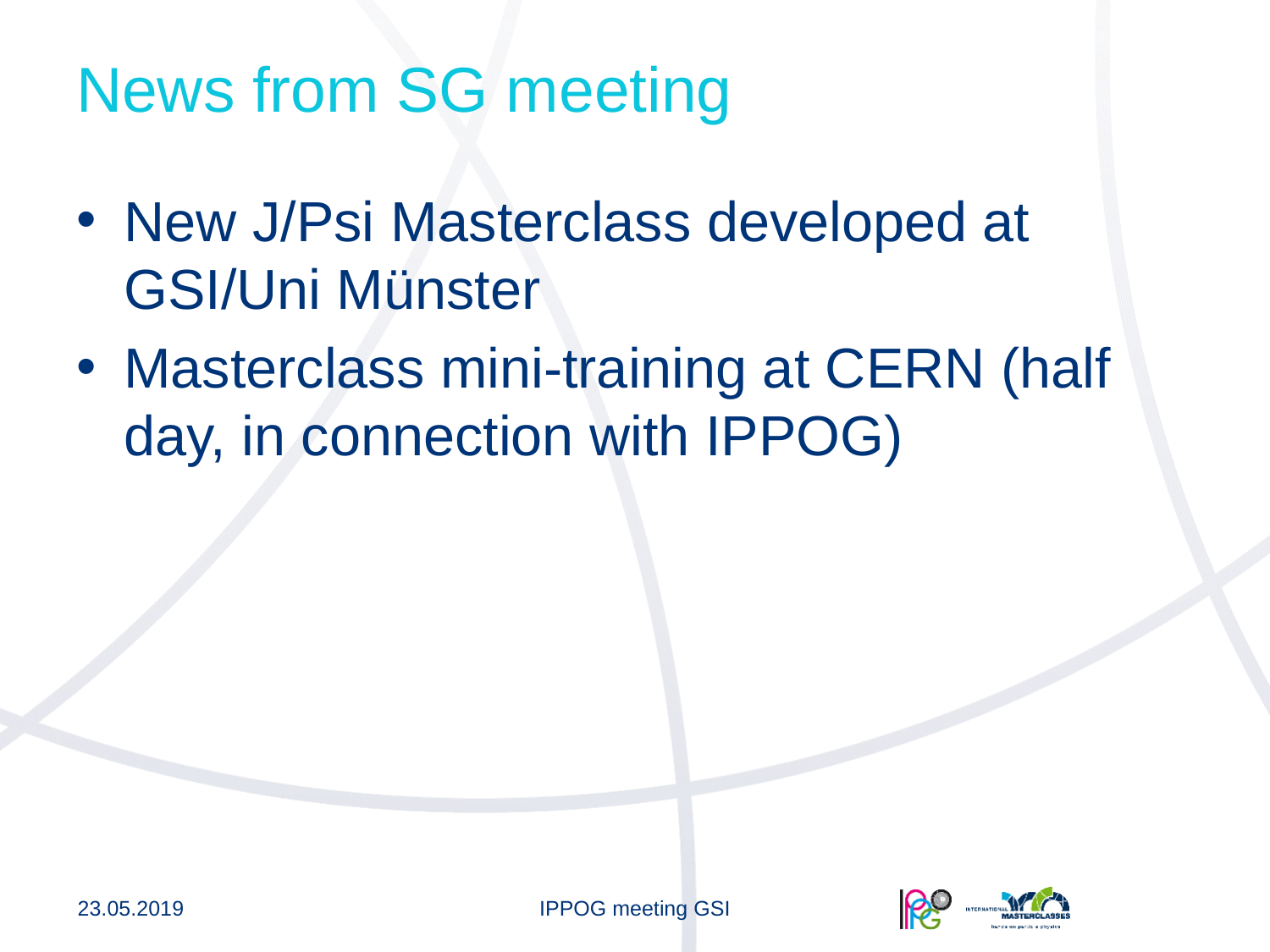

# News from SG meeting
New J/Psi Masterclass developed at GSI/Uni Münster
Masterclass mini-training at CERN (half day, in connection with IPPOG)
23.05.2019
IPPOG meeting GSI